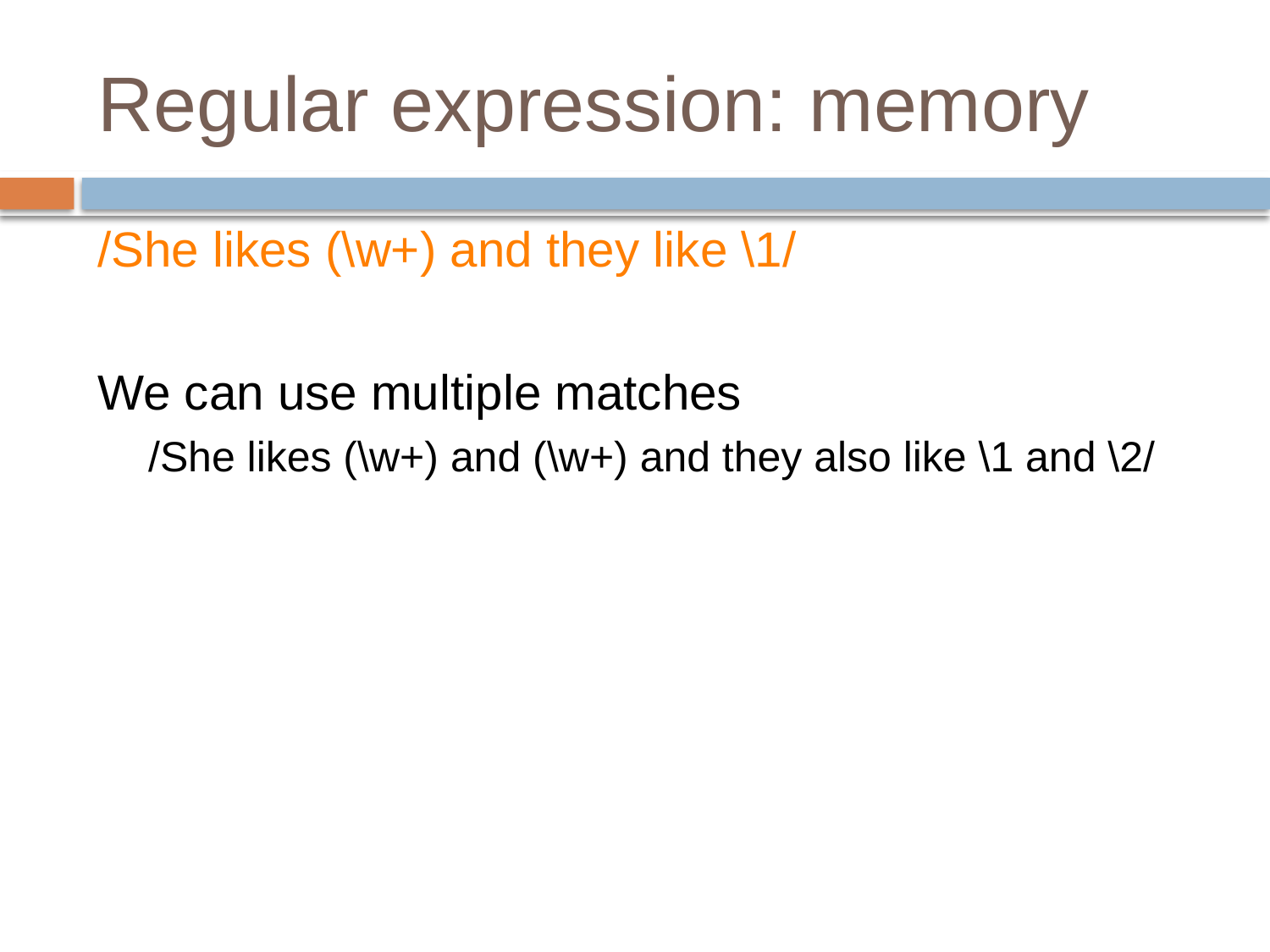

# Regular expression: memory
/She likes (\w+) and they like \1/

We can use multiple matches
/She likes (\w+) and (\w+) and they also like \1 and \2/